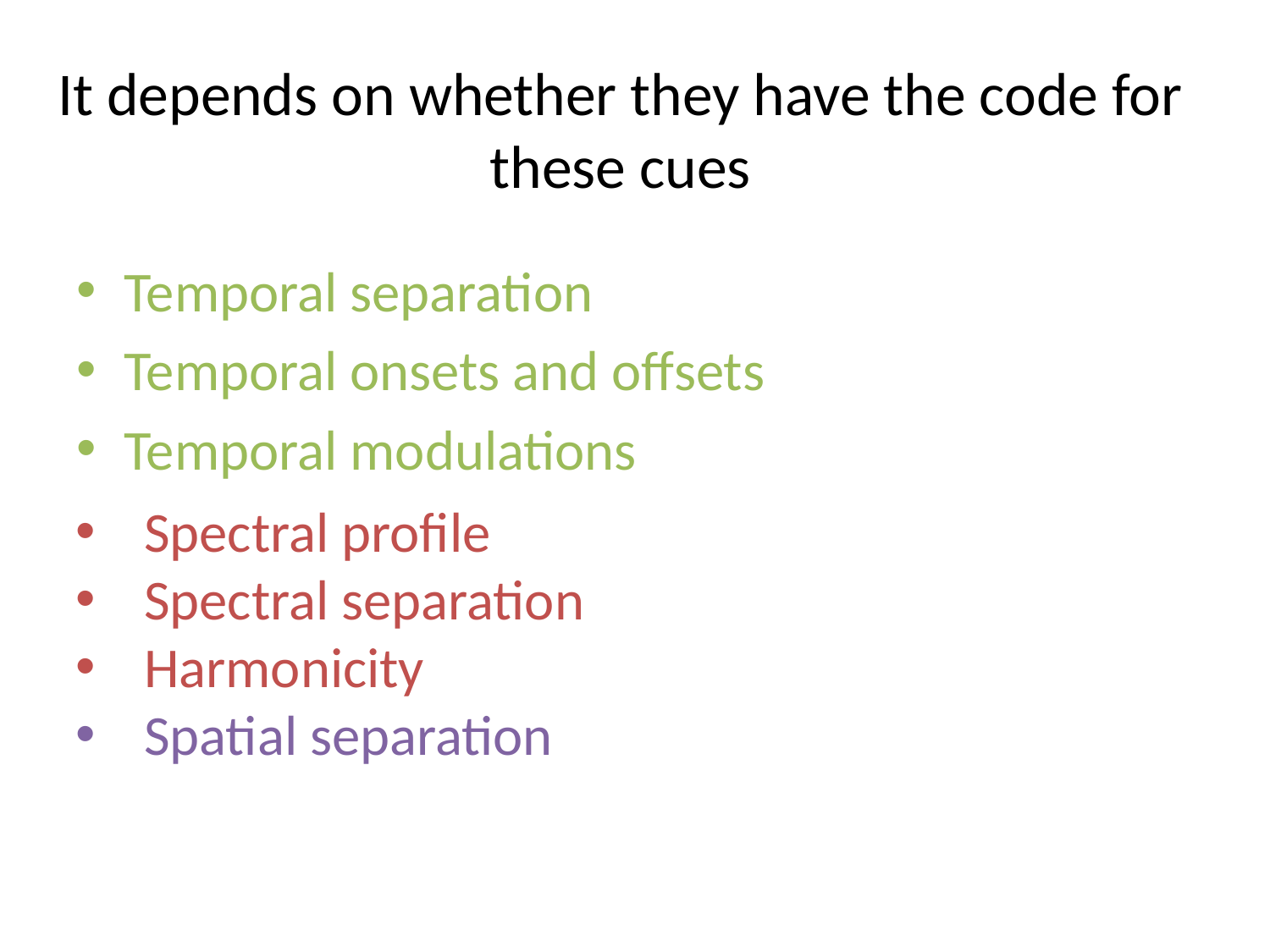

# It depends on whether they have the code for these cues
Temporal separation
Temporal onsets and offsets
Temporal modulations

   Spectral profile
   Spectral separation
   Harmonicity
   Spatial separation